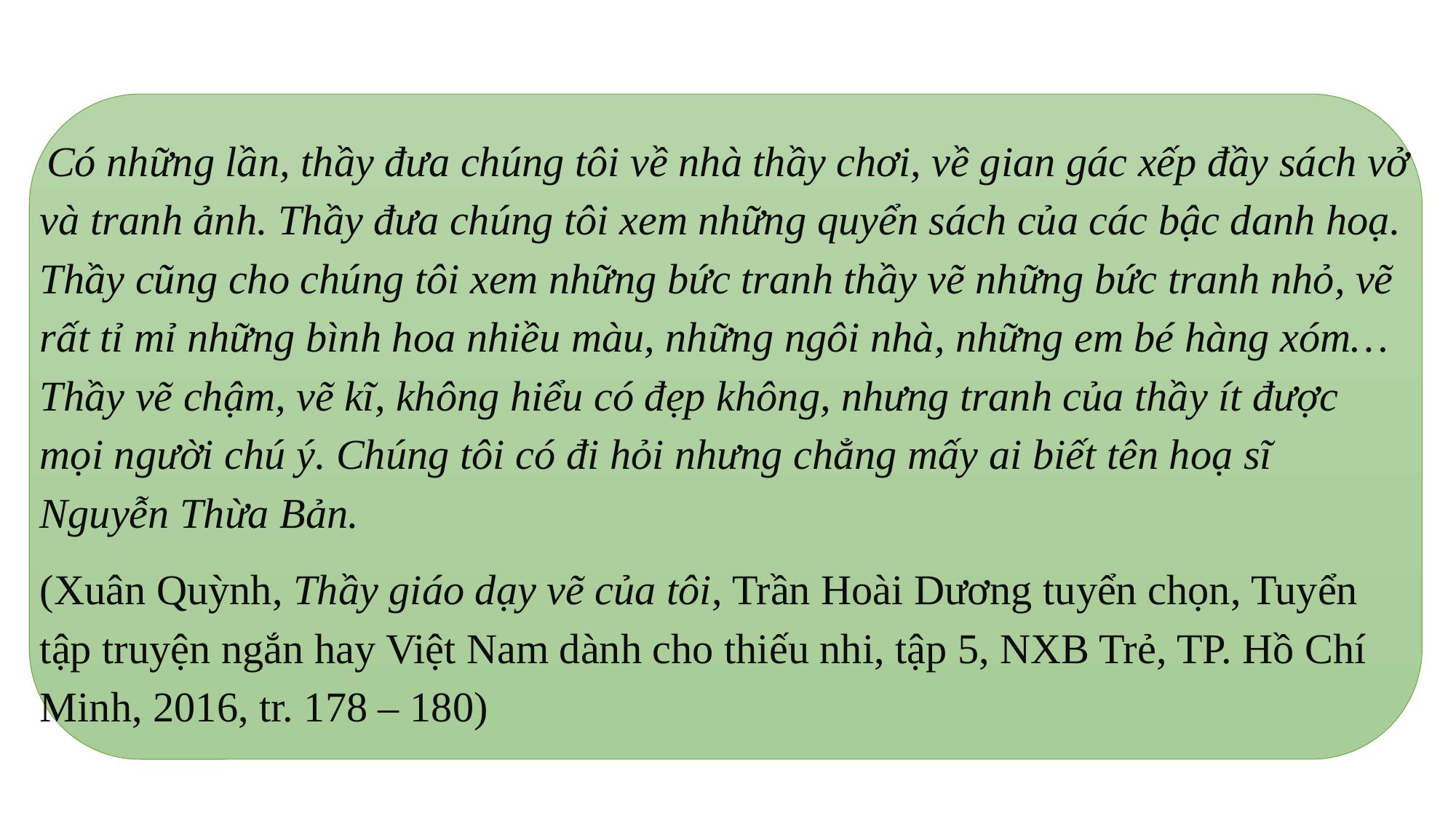

Có những lần, thầy đưa chúng tôi về nhà thầy chơi, về gian gác xếp đầy sách vở và tranh ảnh. Thầy đưa chúng tôi xem những quyển sách của các bậc danh hoạ. Thầy cũng cho chúng tôi xem những bức tranh thầy vẽ những bức tranh nhỏ, vẽ rất tỉ mỉ những bình hoa nhiều màu, những ngôi nhà, những em bé hàng xóm… Thầy vẽ chậm, vẽ kĩ, không hiểu có đẹp không, nhưng tranh của thầy ít được mọi người chú ý. Chúng tôi có đi hỏi nhưng chẳng mấy ai biết tên hoạ sĩ Nguyễn Thừa Bản.
(Xuân Quỳnh, Thầy giáo dạy vẽ của tôi, Trần Hoài Dương tuyển chọn, Tuyển tập truyện ngắn hay Việt Nam dành cho thiếu nhi, tập 5, NXB Trẻ, TP. Hồ Chí Minh, 2016, tr. 178 – 180)